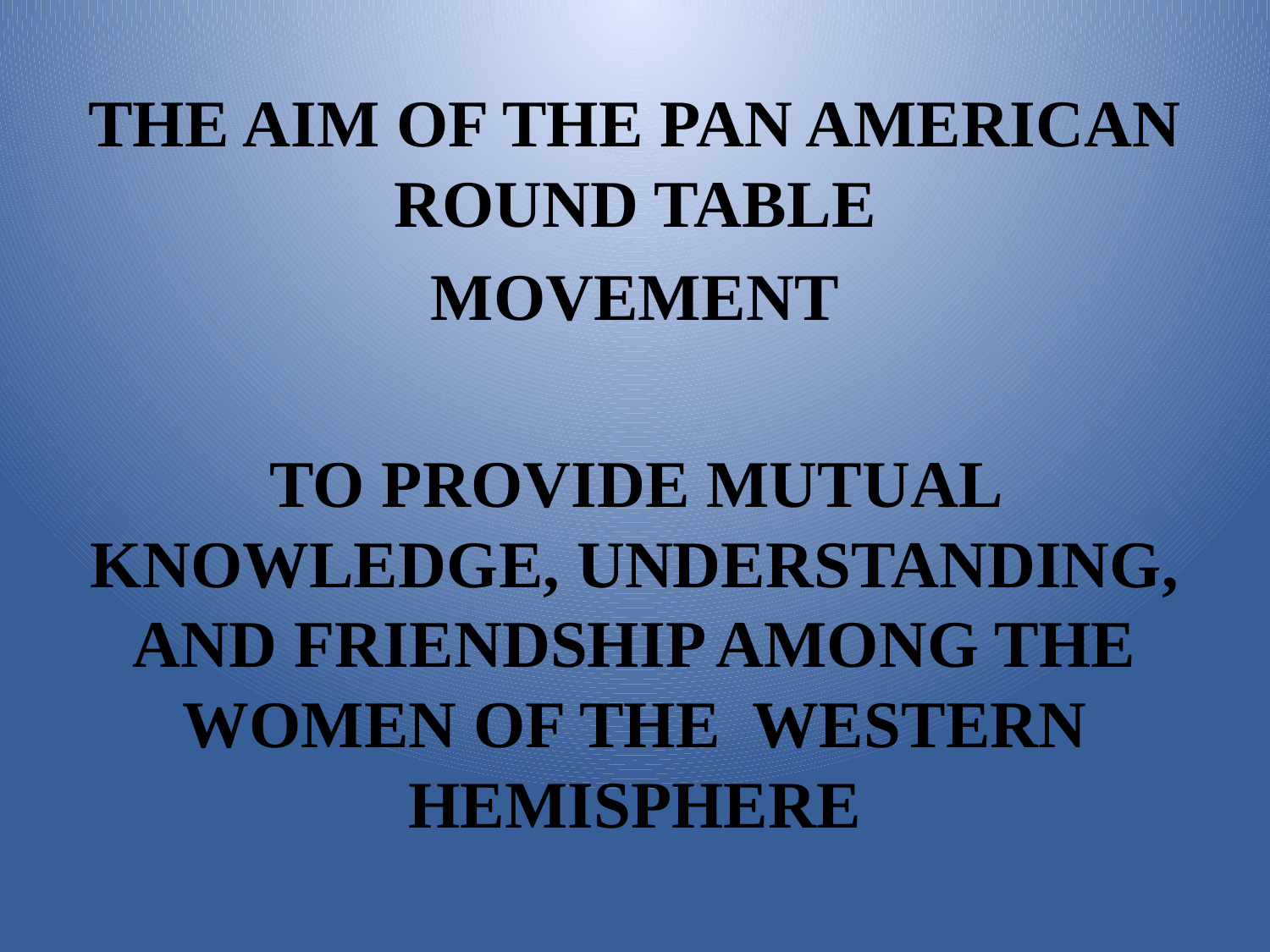

THE AIM OF THE PAN AMERICAN ROUND TABLE
MOVEMENT

TO PROVIDE MUTUAL KNOWLEDGE, UNDERSTANDING, AND FRIENDSHIP AMONG THE WOMEN OF THE  WESTERN HEMISPHERE